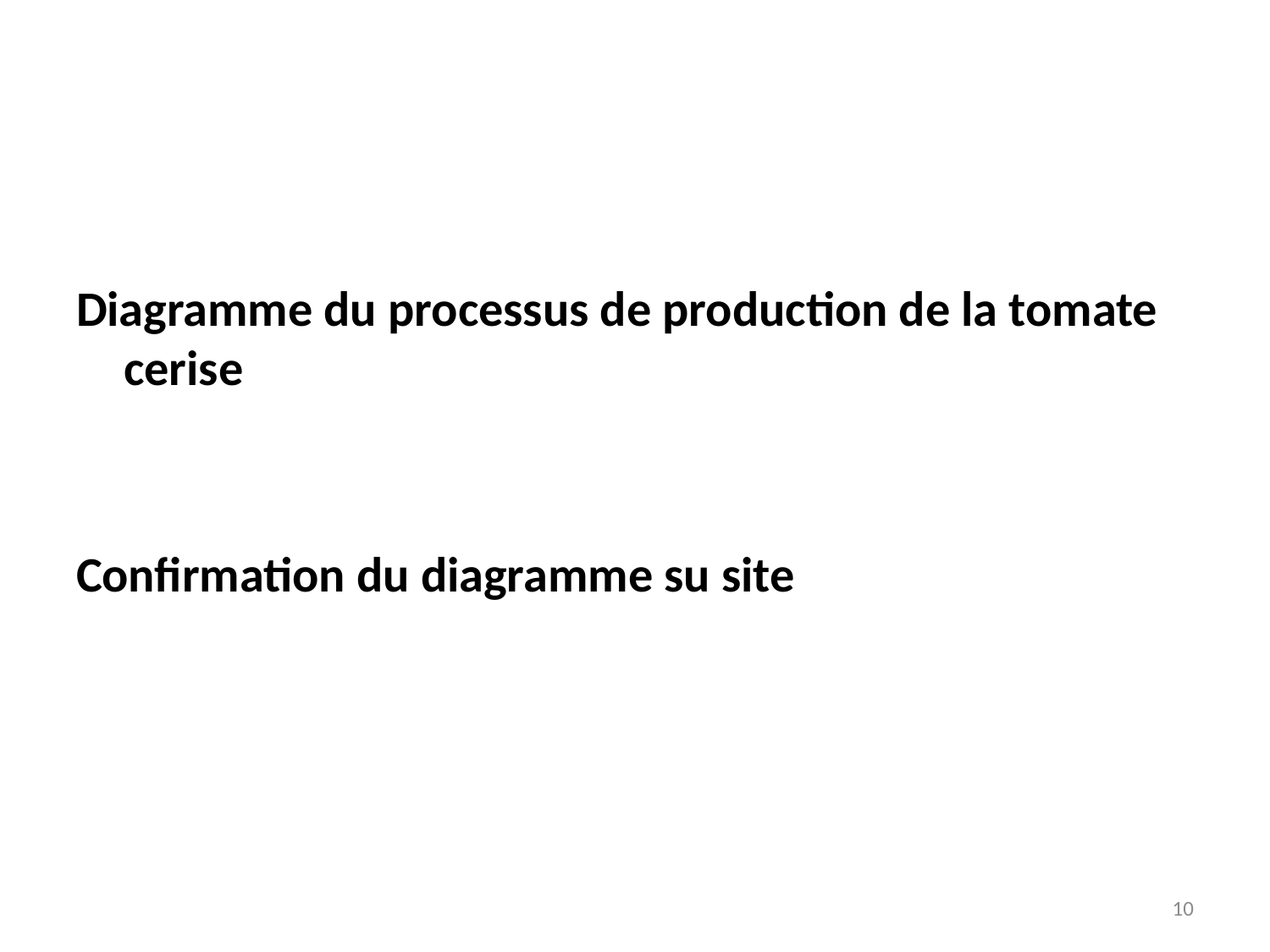

Diagramme du processus de production de la tomate cerise

Confirmation du diagramme su site

10